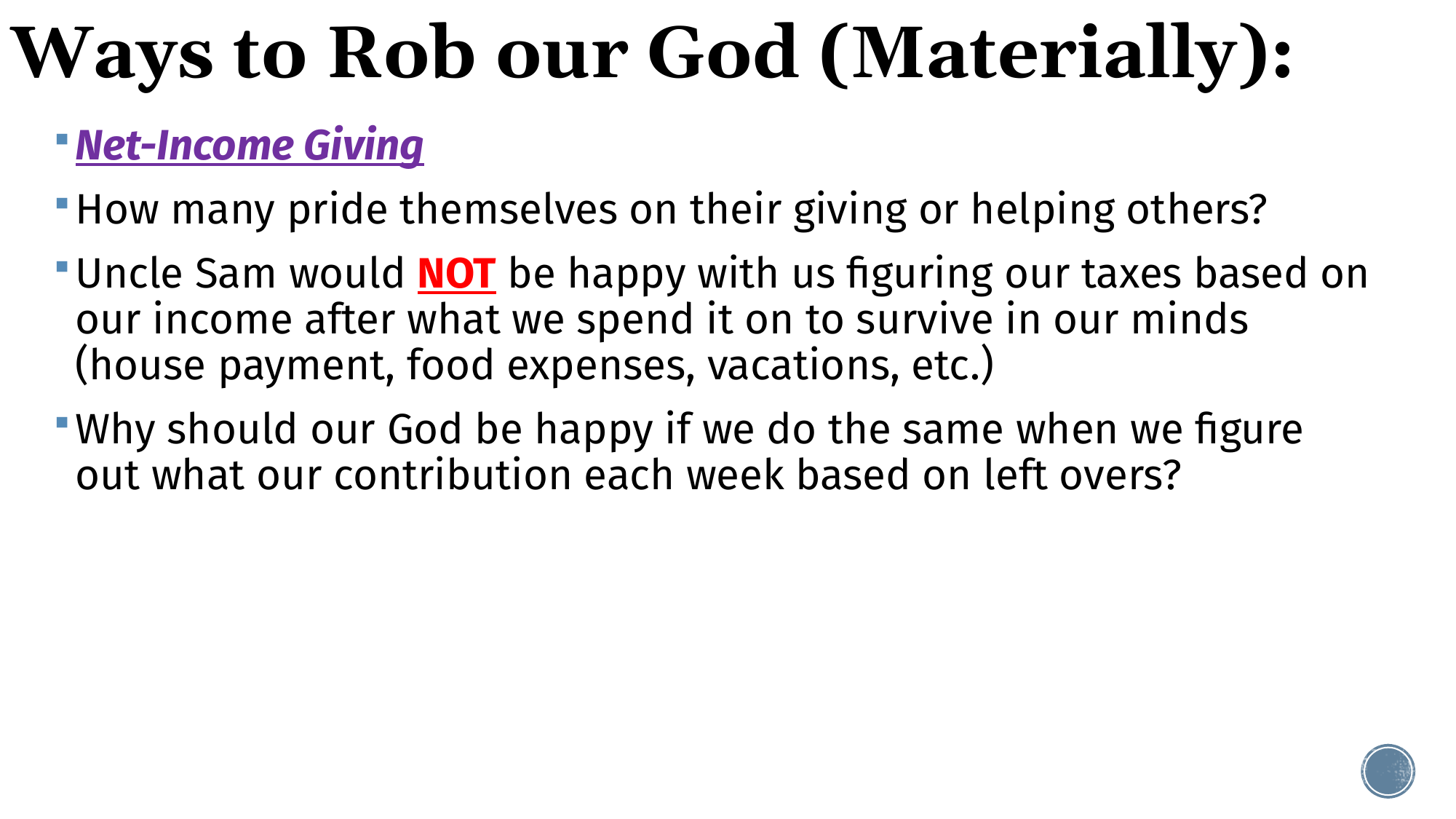

# Ways to Rob our God (Materially):
Net-Income Giving
How many pride themselves on their giving or helping others?
Uncle Sam would NOT be happy with us figuring our taxes based on our income after what we spend it on to survive in our minds (house payment, food expenses, vacations, etc.)
Why should our God be happy if we do the same when we figure out what our contribution each week based on left overs?